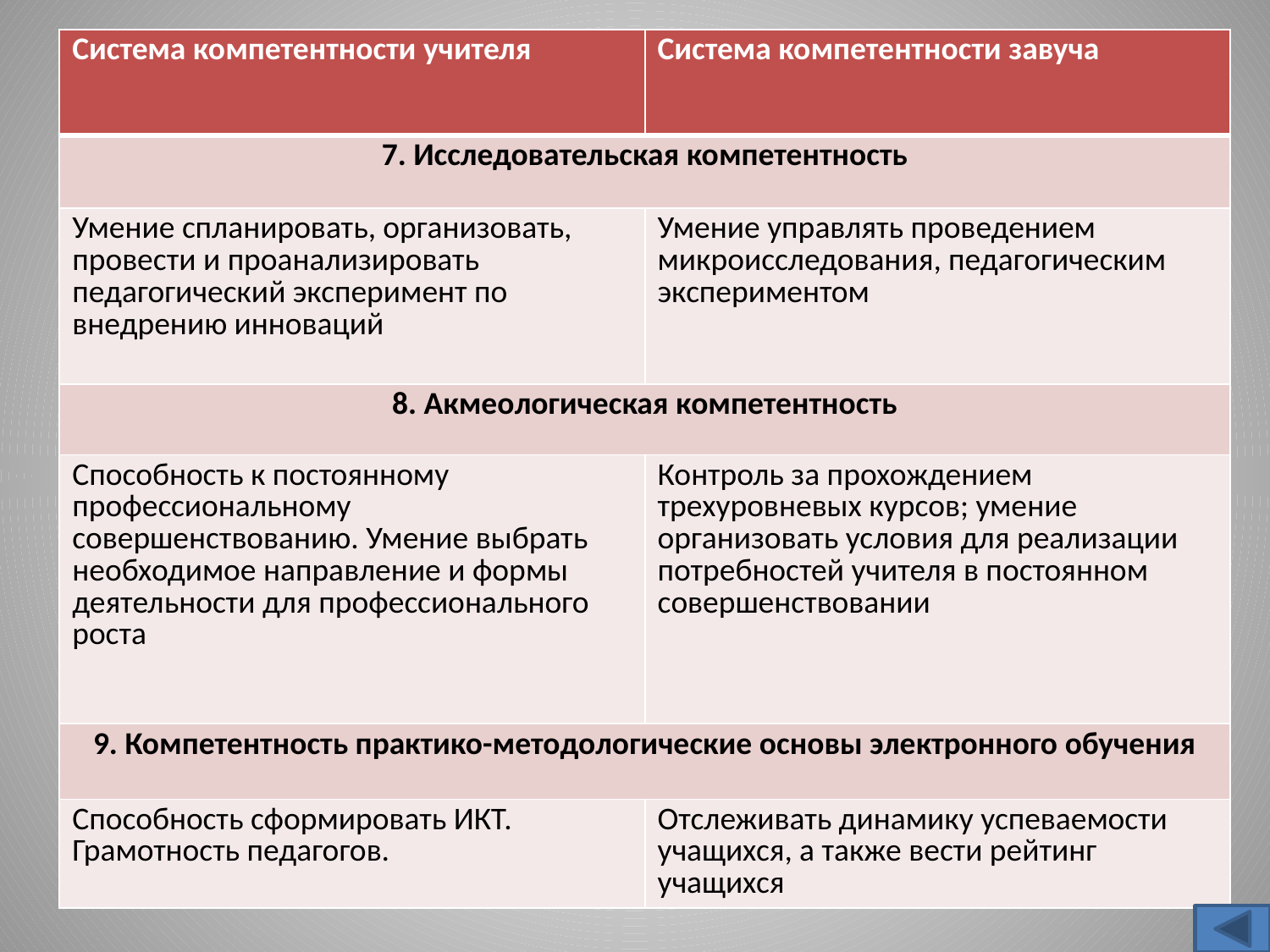

| Система компетентности учителя | Система компетентности завуча |
| --- | --- |
| 7. Исследовательская компетентность |  |
| Умение спланировать, организовать, провести и проанализировать педагогический эксперимент по внедрению инноваций | Умение управлять проведением микроисследования, педагогическим экспериментом |
| 8. Акмеологическая компетентность |  |
| Способность к постоянному профессиональному совершенствованию. Умение выбрать необходимое направление и формы деятельности для профессионального роста | Контроль за прохождением трехуровневых курсов; умение организовать условия для реализации потребностей учителя в постоянном совершенствовании |
| 9. Компетентность практико-методологические основы электронного обучения |  |
| Способность сформировать ИКТ. Грамотность педагогов. | Отслеживать динамику успеваемости учащихся, а также вести рейтинг учащихся |